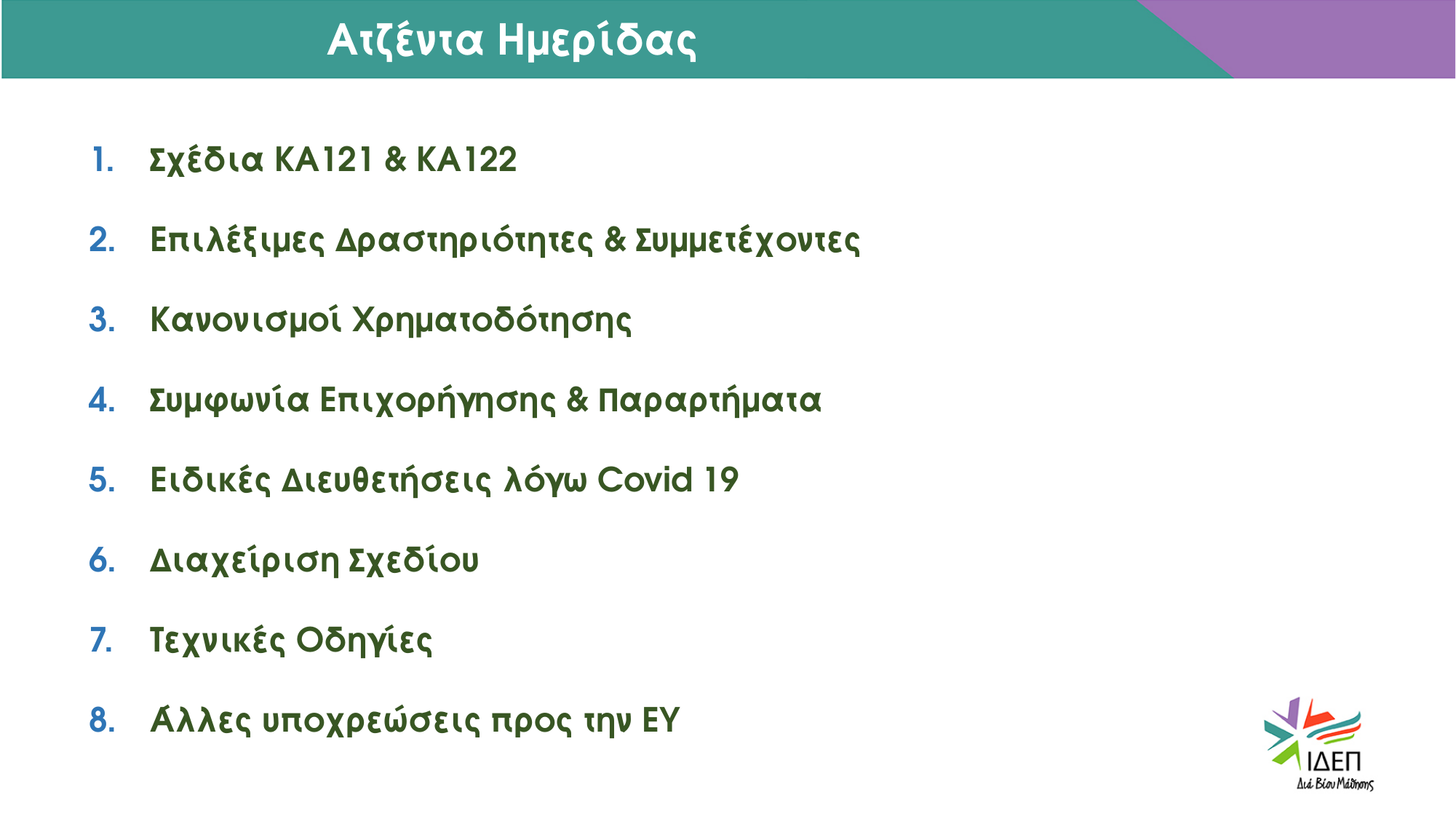

Ατζέντα Hμερίδας

Σχέδια ΚΑ121 & ΚΑ122

Επιλέξιμες Δραστηριότητες & Συμμετέχοντες

Κανονισμοί Χρηματοδότησης

Συμφωνία Επιχορήγησης & Παραρτήματα

Ειδικές Διευθετήσεις λόγω Covid 19

Διαχείριση Σχεδίου

Τεχνικές Οδηγίες

Άλλες υποχρεώσεις προς την ΕΥ